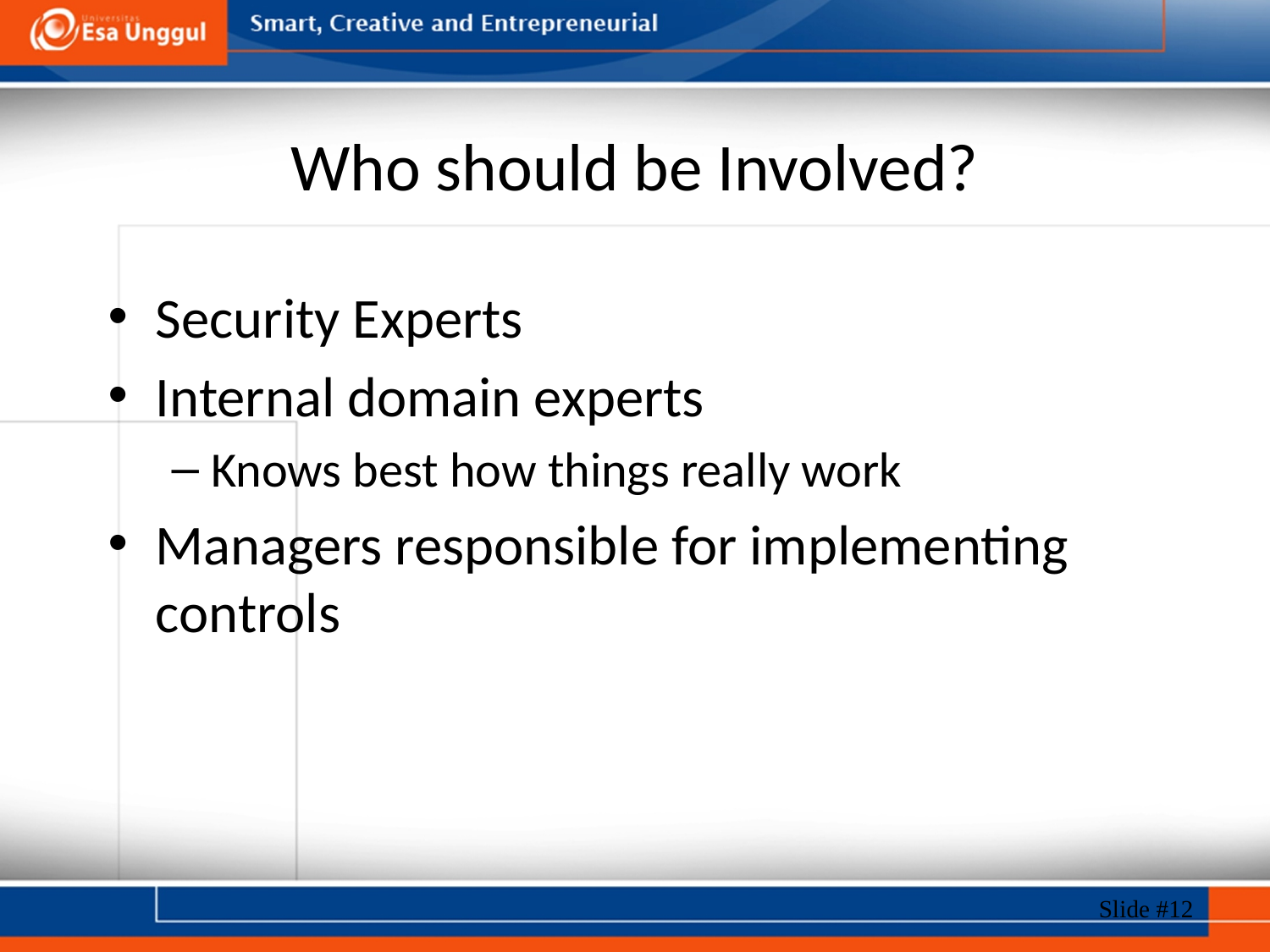

# Who should be Involved?
Security Experts
Internal domain experts
Knows best how things really work
Managers responsible for implementing controls
Slide #12